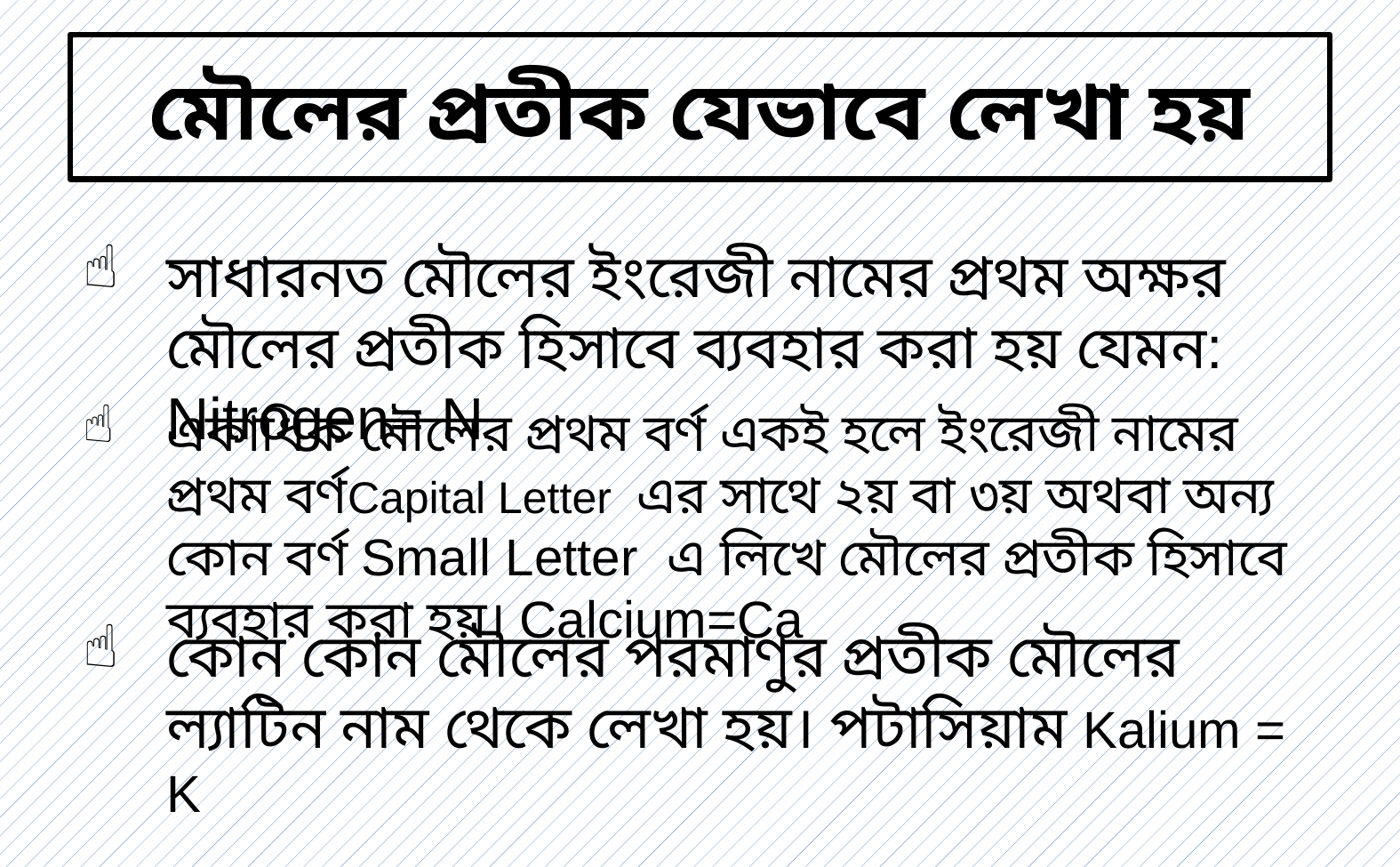

# মৌলের প্রতীক যেভাবে লেখা হয়
সাধারনত মৌলের ইংরেজী নামের প্রথম অক্ষর মৌলের প্রতীক হিসাবে ব্যবহার করা হয় যেমন:  Nitrogen= N
একাধিক মৌলের প্রথম বর্ণ একই হলে ইংরেজী নামের প্রথম বর্ণCapital Letter  এর সাথে ২য় বা ৩য় অথবা অন্য কোন বর্ণ Small Letter  এ লিখে মৌলের প্রতীক হিসাবে ব্যবহার করা হয়। Calcium=Ca
কোন কোন মৌলের পরমাণুর প্রতীক মৌলের ল্যাটিন নাম থেকে লেখা হয়। পটাসিয়াম Kalium = K